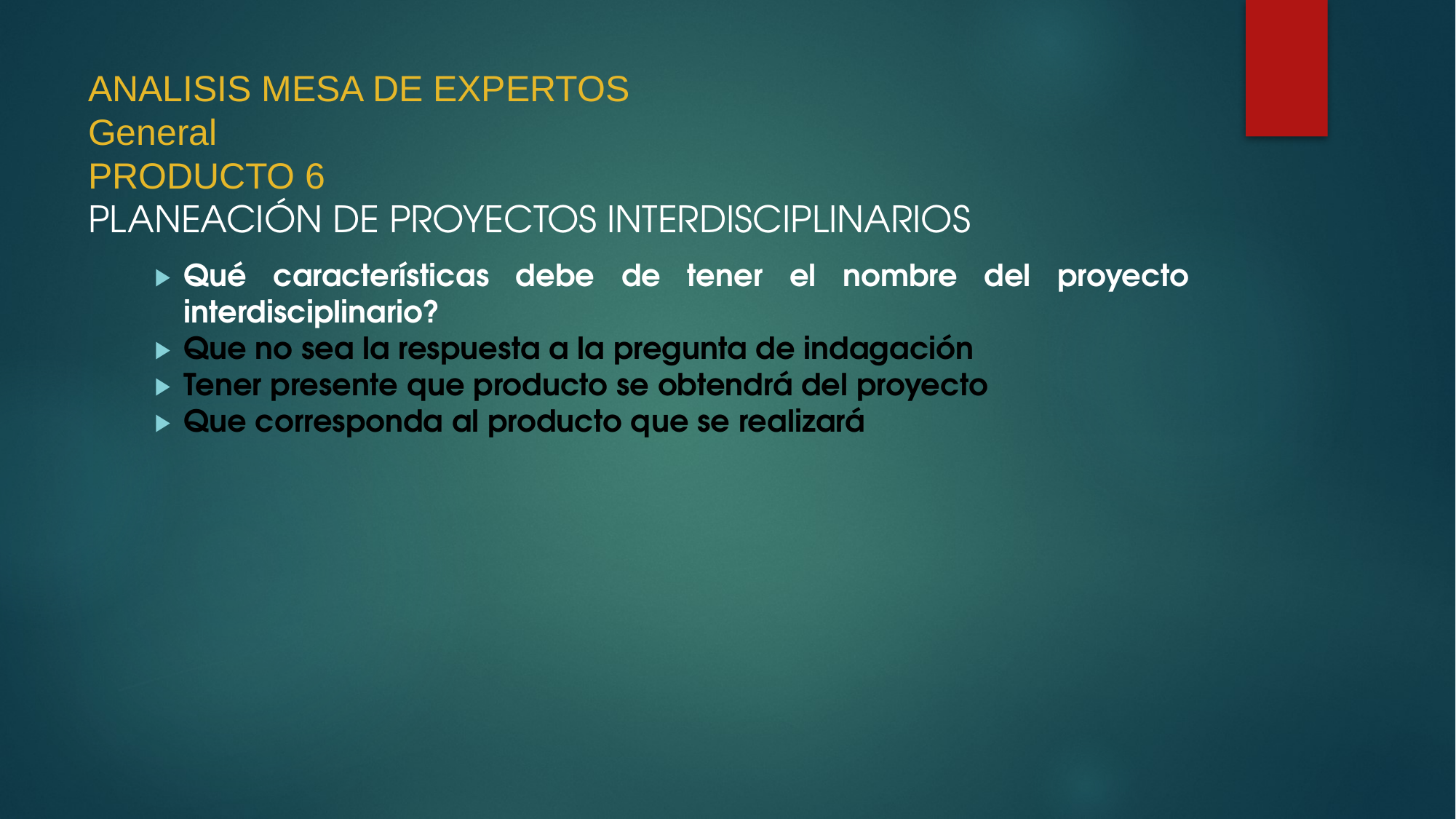

# ANALISIS MESA DE EXPERTOS General PRODUCTO 6 PLANEACIÓN DE PROYECTOS INTERDISCIPLINARIOS
Qué características debe de tener el nombre del proyecto interdisciplinario?
Que no sea la respuesta a la pregunta de indagación
Tener presente que producto se obtendrá del proyecto
Que corresponda al producto que se realizará